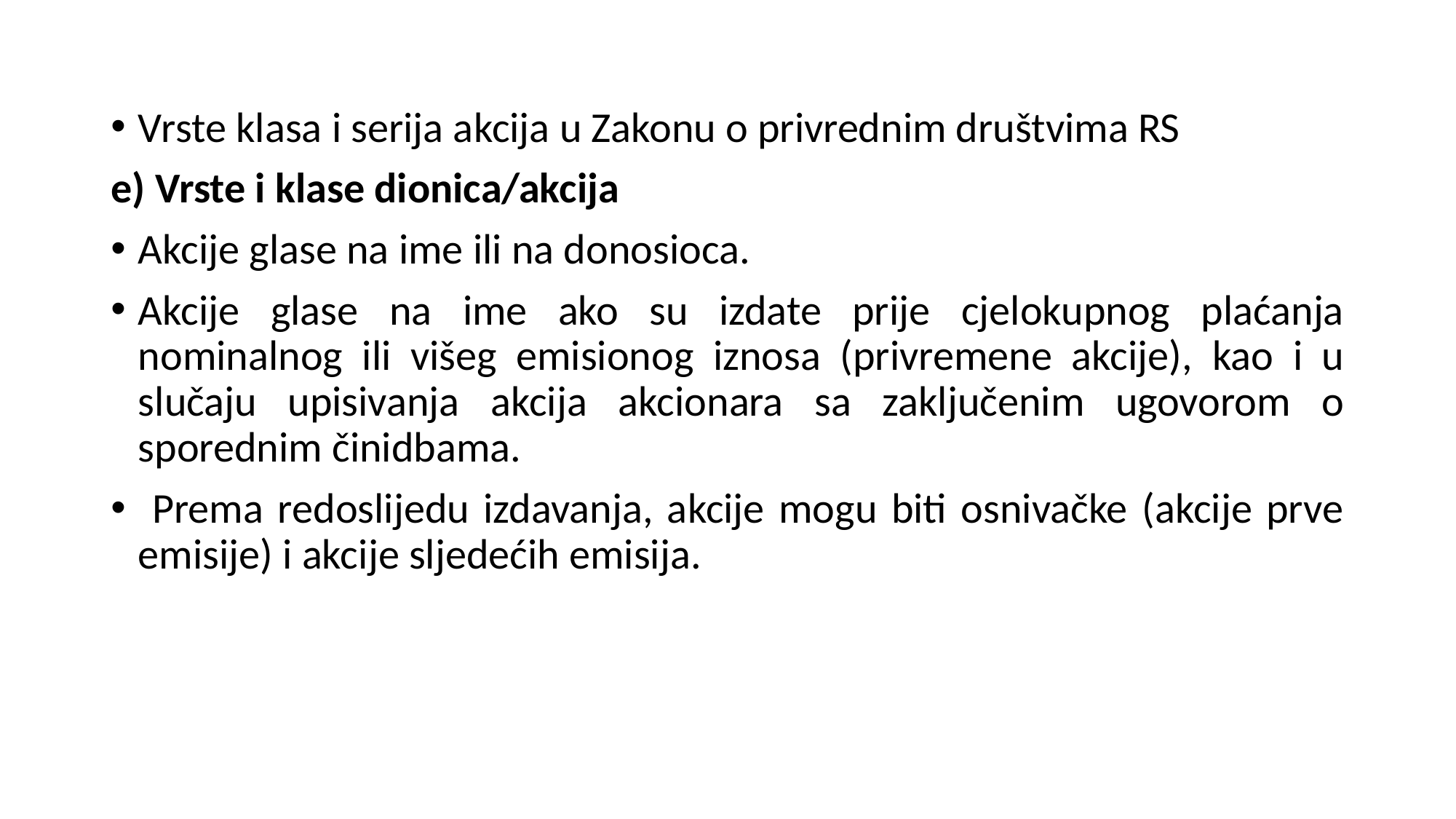

Vrste klasa i serija akcija u Zakonu o privrednim društvima RS
e) Vrste i klase dionica/akcija
Akcije glase na ime ili na donosioca.
Akcije glase na ime ako su izdate prije cjelokupnog plaćanja nominalnog ili višeg emisionog iznosa (privremene akcije), kao i u slučaju upisivanja akcija akcionara sa zaključenim ugovorom o sporednim činidbama.
 Prema redoslijedu izdavanja, akcije mogu biti osnivačke (akcije prve emisije) i akcije sljedećih emisija.